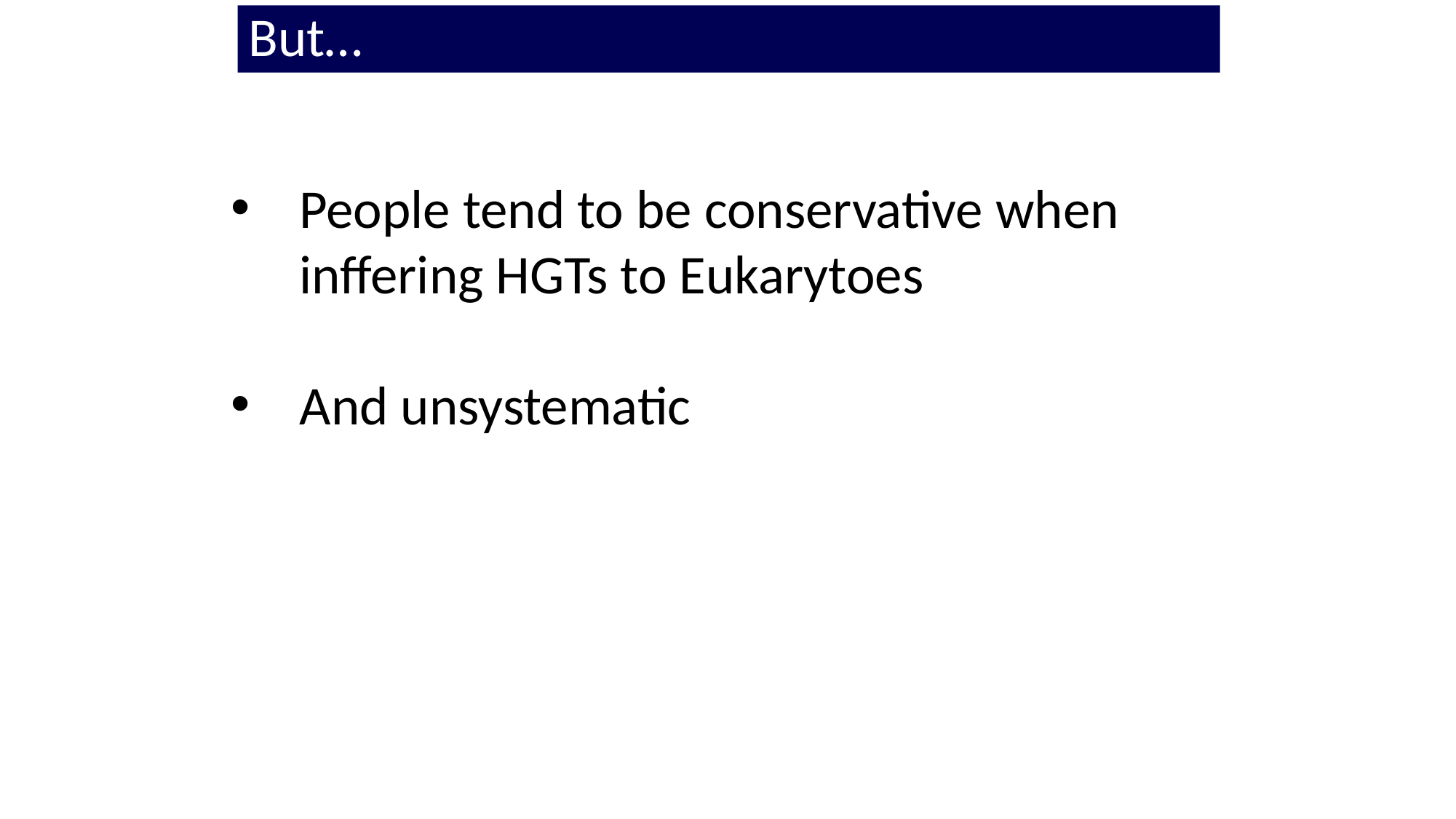

# But…
People tend to be conservative when inffering HGTs to Eukarytoes

And unsystematic